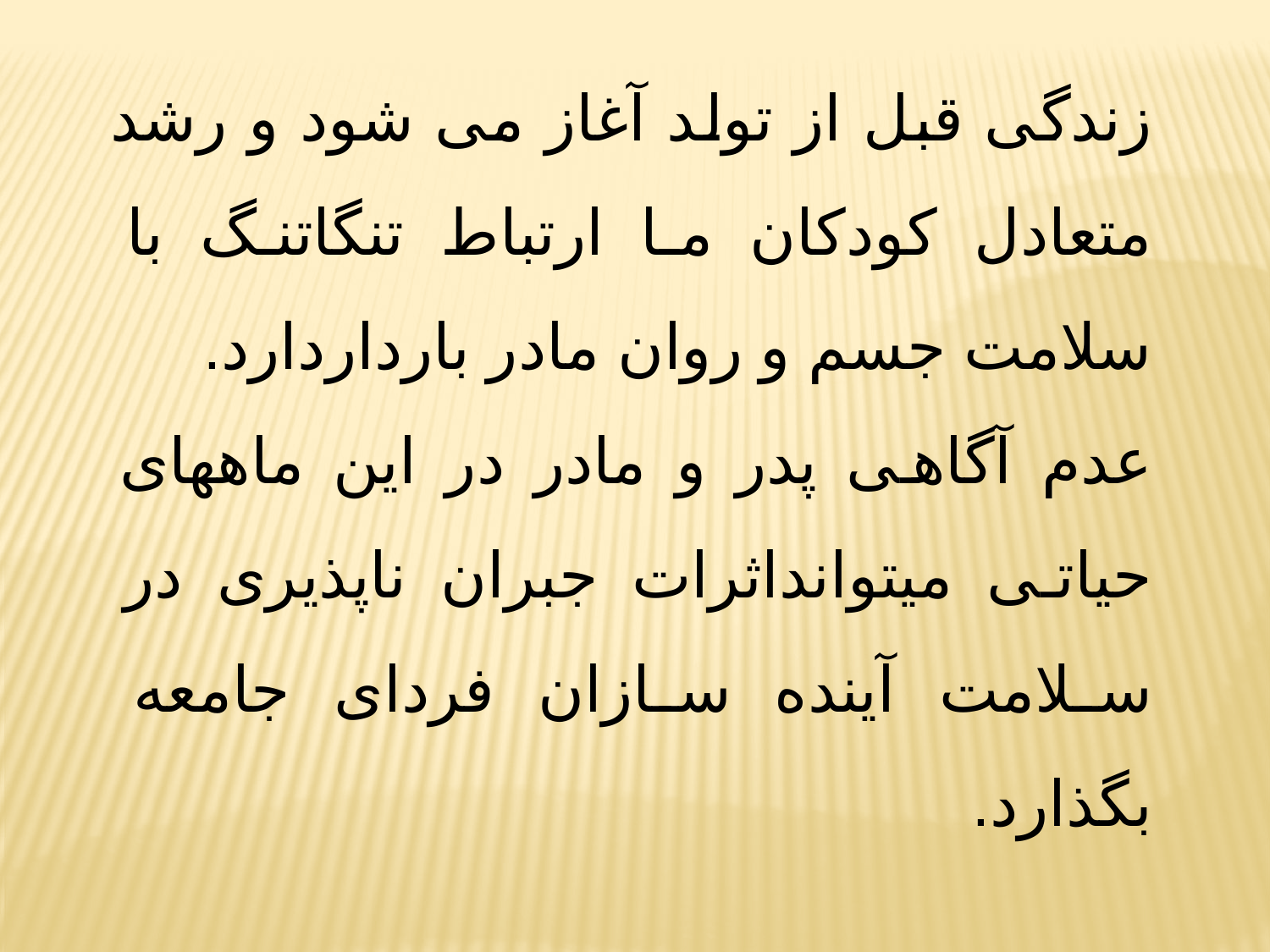

زندگی قبل از تولد آغاز می شود و رشد متعادل کودکان ما ارتباط تنگاتنگ با سلامت جسم و روان مادر بارداردارد.
عدم آگاهی پدر و مادر در این ماههای حیاتی میتوانداثرات جبران ناپذیری در سلامت آینده سازان فردای جامعه بگذارد.